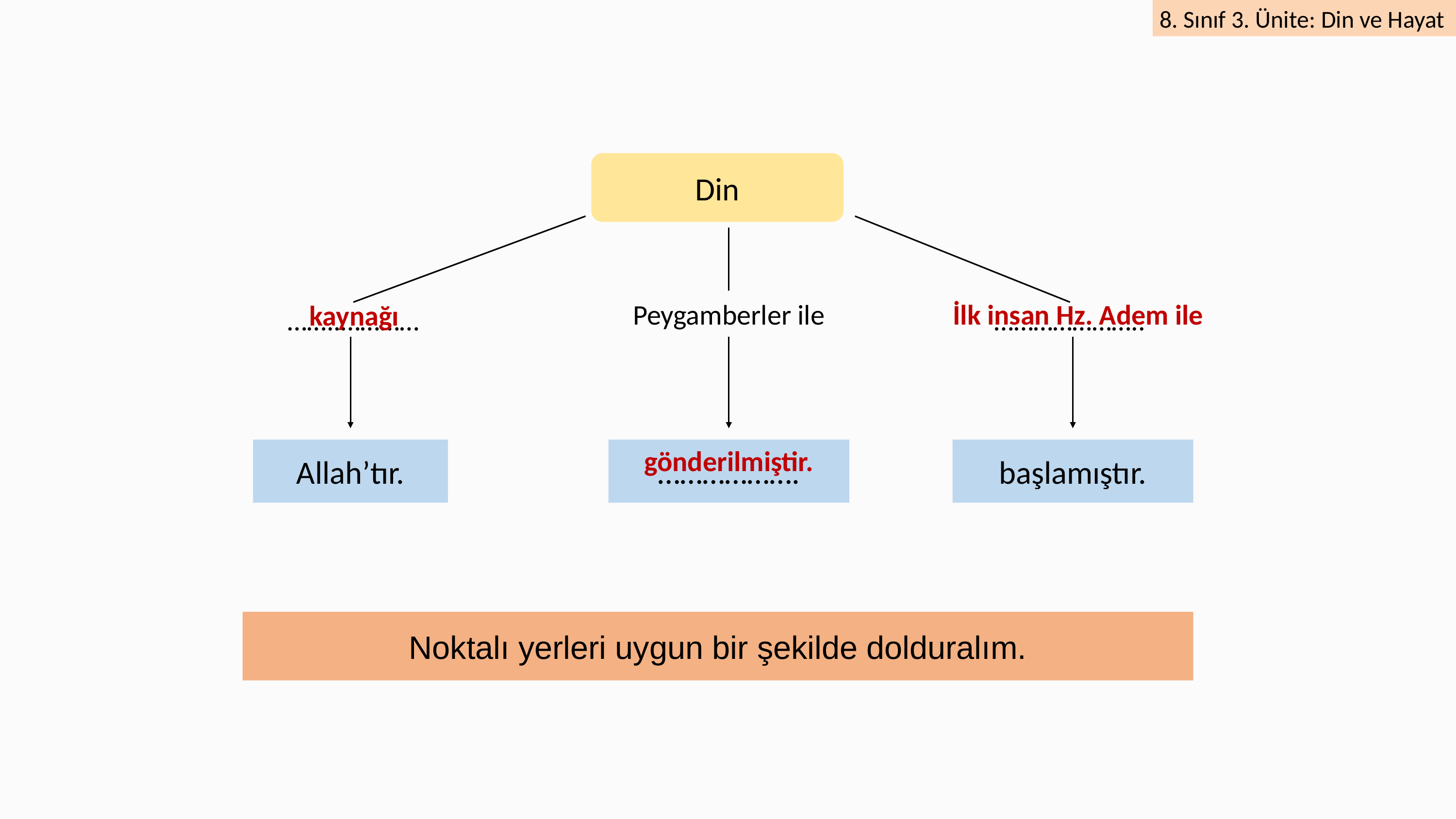

Din
Peygamberler ile
İlk insan Hz. Adem ile
kaynağı
……..…………
…………………..
Allah’tır.
……………….
başlamıştır.
gönderilmiştir.
Noktalı yerleri uygun bir şekilde dolduralım.